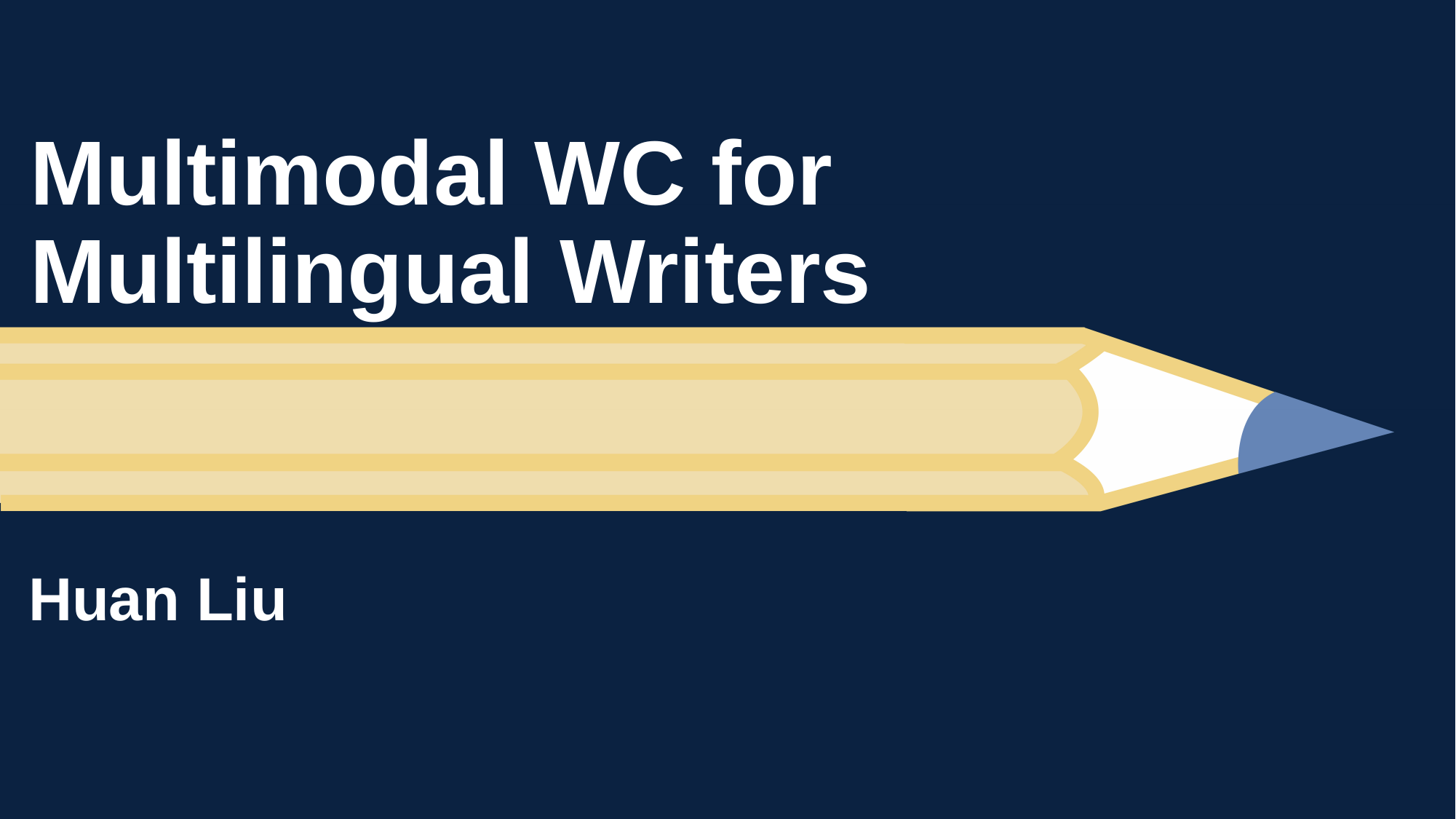

# Multimodal WC for Multilingual Writers
Huan Liu